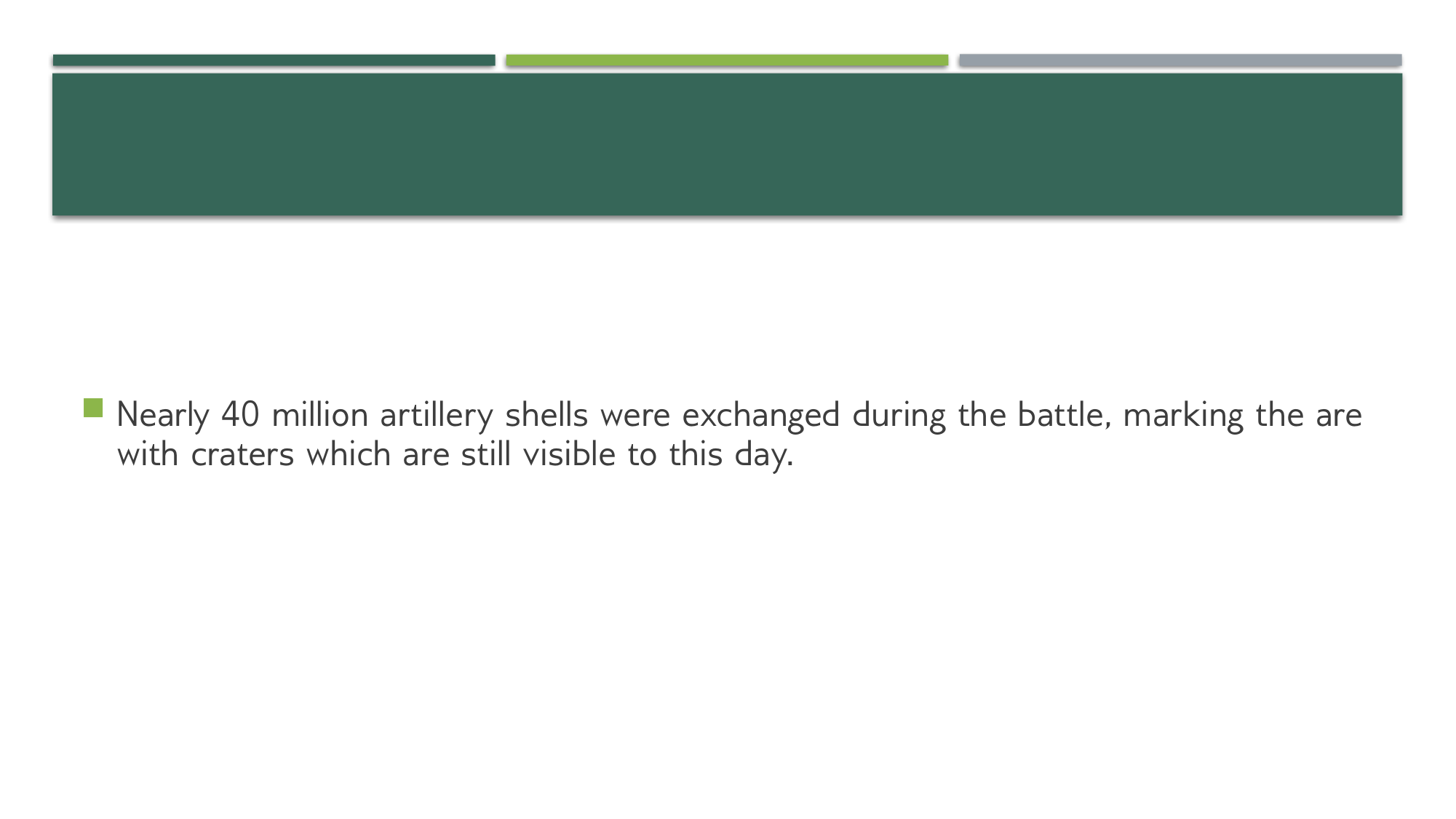

#
Nearly 40 million artillery shells were exchanged during the battle, marking the are with craters which are still visible to this day.